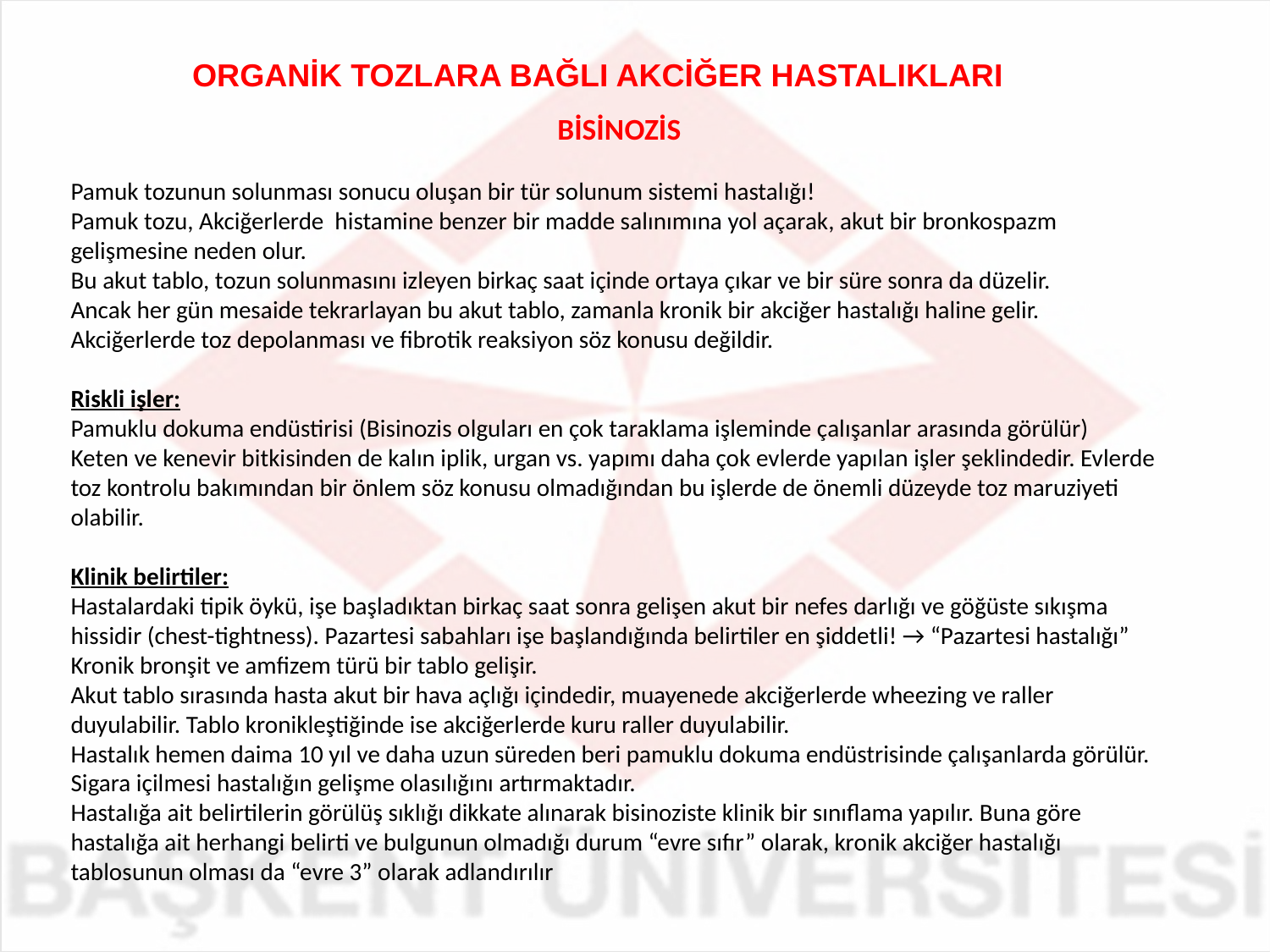

ORGANİK TOZLARA BAĞLI AKCİĞER HASTALIKLARI
BİSİNOZİS

Pamuk tozunun solunması sonucu oluşan bir tür solunum sistemi hastalığı!
Pamuk tozu, Akciğerlerde  histamine benzer bir madde salınımına yol açarak, akut bir bronkospazm gelişmesine neden olur.
Bu akut tablo, tozun solunmasını izleyen birkaç saat içinde ortaya çıkar ve bir süre sonra da düzelir.
Ancak her gün mesaide tekrarlayan bu akut tablo, zamanla kronik bir akciğer hastalığı haline gelir.
Akciğerlerde toz depolanması ve fibrotik reaksiyon söz konusu değildir.

Riskli işler:
Pamuklu dokuma endüstirisi (Bisinozis olguları en çok taraklama işleminde çalışanlar arasında görülür)
Keten ve kenevir bitkisinden de kalın iplik, urgan vs. yapımı daha çok evlerde yapılan işler şeklindedir. Evlerde toz kontrolu bakımından bir önlem söz konusu olmadığından bu işlerde de önemli düzeyde toz maruziyeti olabilir.

Klinik belirtiler:
Hastalardaki tipik öykü, işe başladıktan birkaç saat sonra gelişen akut bir nefes darlığı ve göğüste sıkışma hissidir (chest-tightness). Pazartesi sabahları işe başlandığında belirtiler en şiddetli! → “Pazartesi hastalığı”
Kronik bronşit ve amfizem türü bir tablo gelişir.
Akut tablo sırasında hasta akut bir hava açlığı içindedir, muayenede akciğerlerde wheezing ve raller duyulabilir. Tablo kronikleştiğinde ise akciğerlerde kuru raller duyulabilir.
Hastalık hemen daima 10 yıl ve daha uzun süreden beri pamuklu dokuma endüstrisinde çalışanlarda görülür. Sigara içilmesi hastalığın gelişme olasılığını artırmaktadır.
Hastalığa ait belirtilerin görülüş sıklığı dikkate alınarak bisinoziste klinik bir sınıflama yapılır. Buna göre hastalığa ait herhangi belirti ve bulgunun olmadığı durum “evre sıfır” olarak, kronik akciğer hastalığı tablosunun olması da “evre 3” olarak adlandırılır